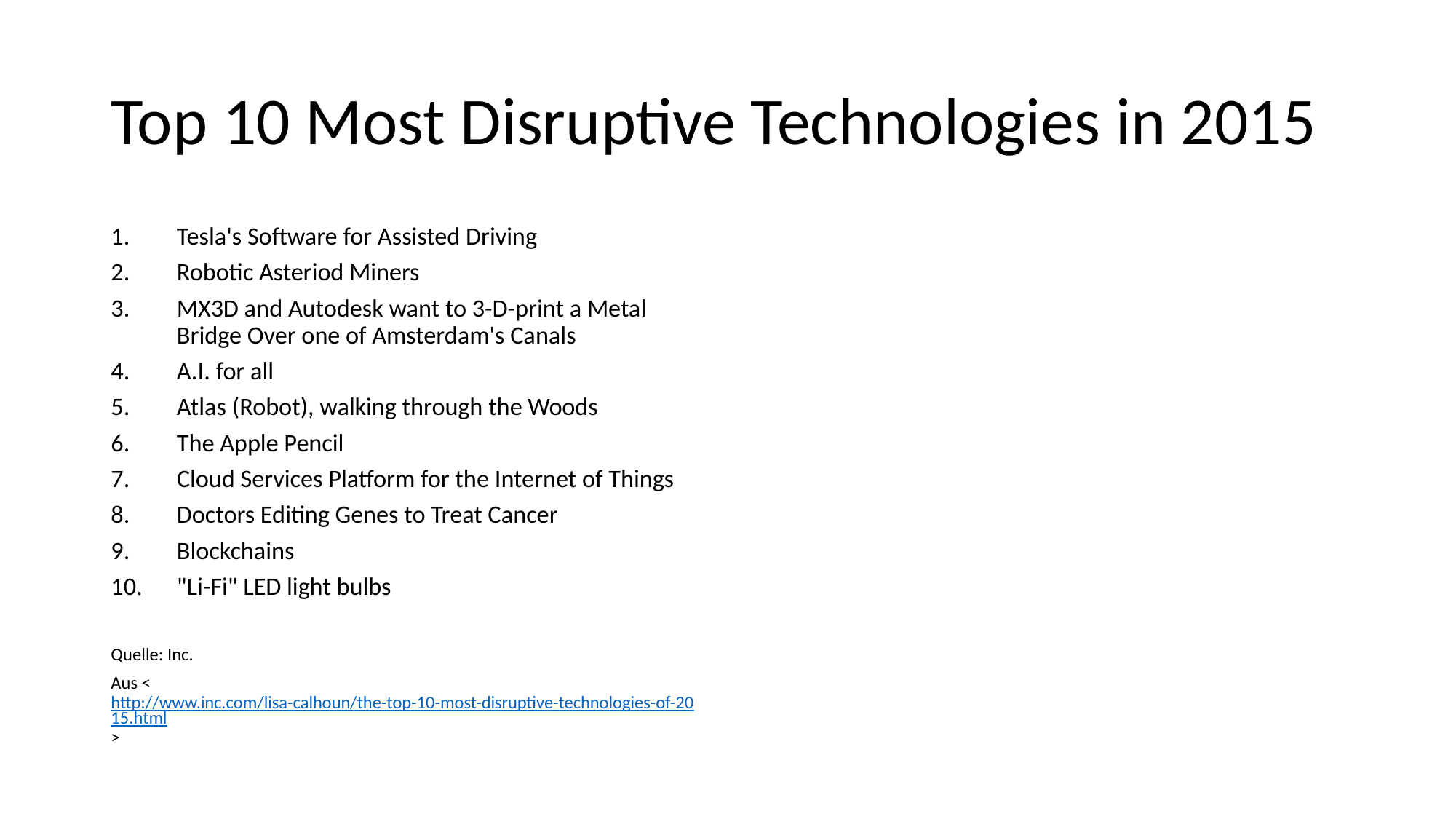

# Top 10 Most Disruptive Technologies in 2015
Tesla's Software for Assisted Driving
Robotic Asteriod Miners
MX3D and Autodesk want to 3-D-print a Metal Bridge Over one of Amsterdam's Canals
A.I. for all
Atlas (Robot), walking through the Woods
The Apple Pencil
Cloud Services Platform for the Internet of Things
Doctors Editing Genes to Treat Cancer
Blockchains
"Li-Fi" LED light bulbs

Quelle: Inc.
Aus <http://www.inc.com/lisa-calhoun/the-top-10-most-disruptive-technologies-of-2015.html>